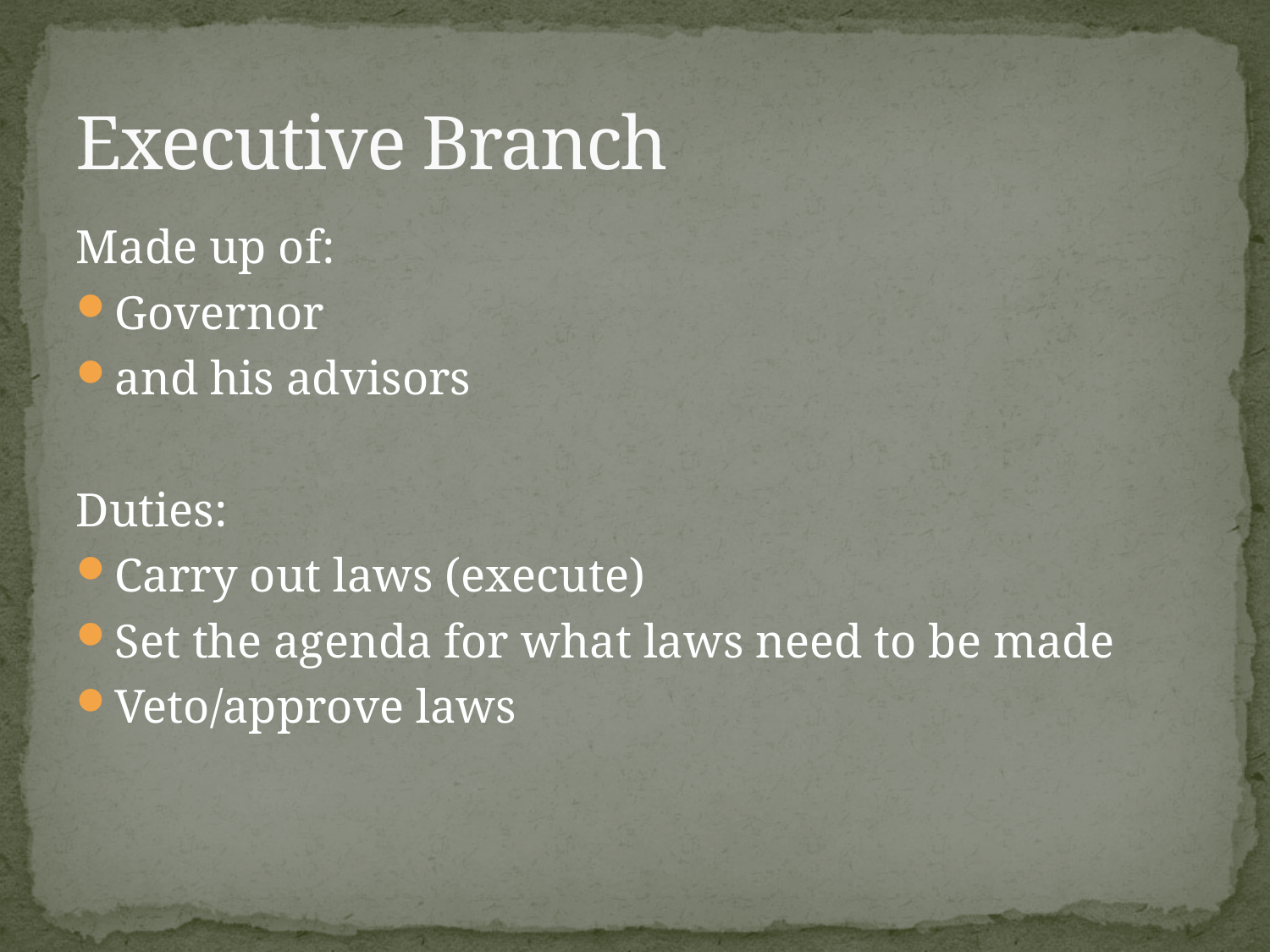

# Executive Branch
Made up of:
Governor
and his advisors

Duties:
Carry out laws (execute)
Set the agenda for what laws need to be made
Veto/approve laws